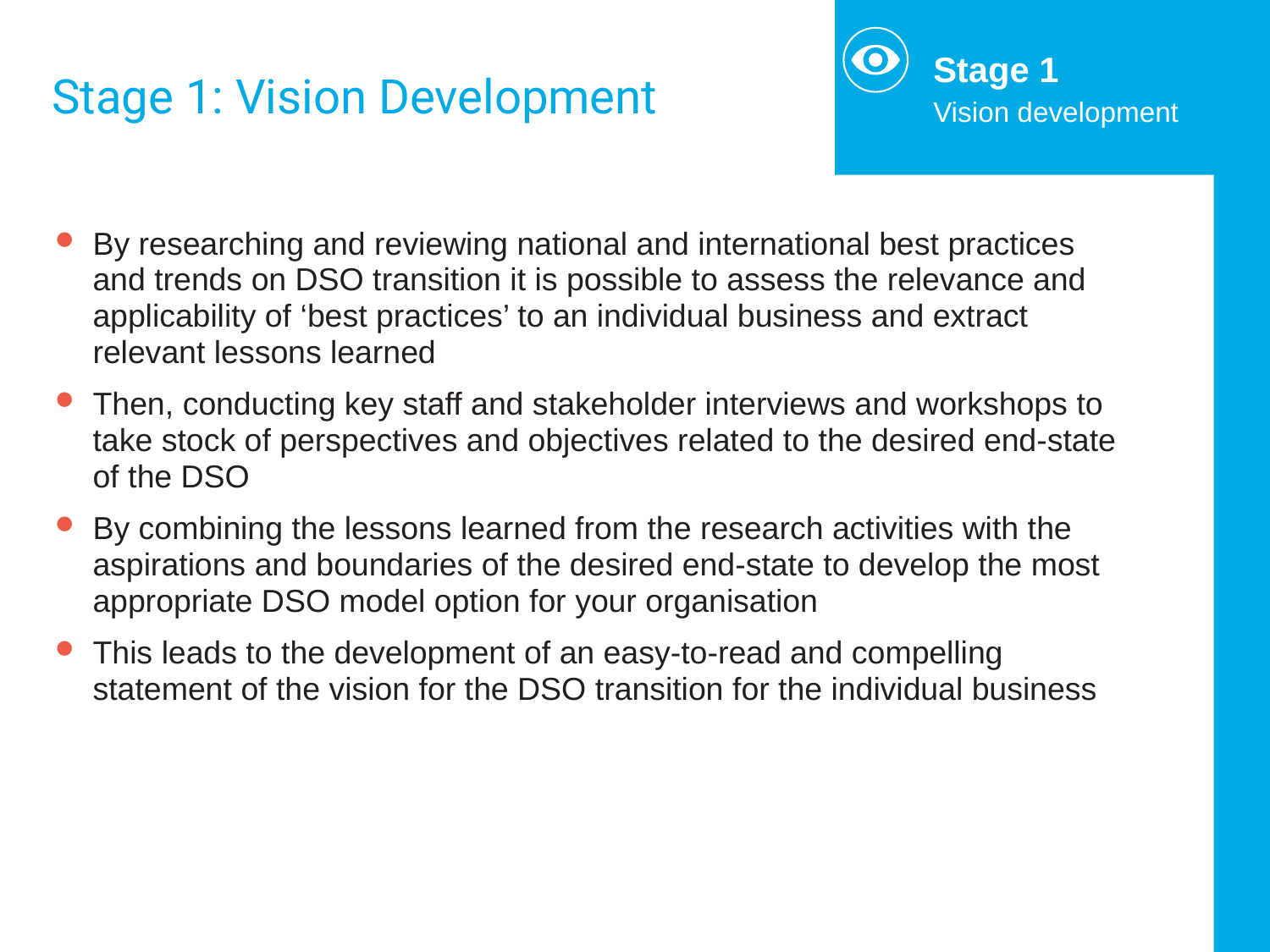

Stage 1
Vision development

# Stage 1: Vision Development
By researching and reviewing national and international best practices and trends on DSO transition it is possible to assess the relevance and applicability of ‘best practices’ to an individual business and extract relevant lessons learned
Then, conducting key staff and stakeholder interviews and workshops to take stock of perspectives and objectives related to the desired end-state of the DSO
By combining the lessons learned from the research activities with the aspirations and boundaries of the desired end-state to develop the most appropriate DSO model option for your organisation
This leads to the development of an easy-to-read and compelling statement of the vision for the DSO transition for the individual business